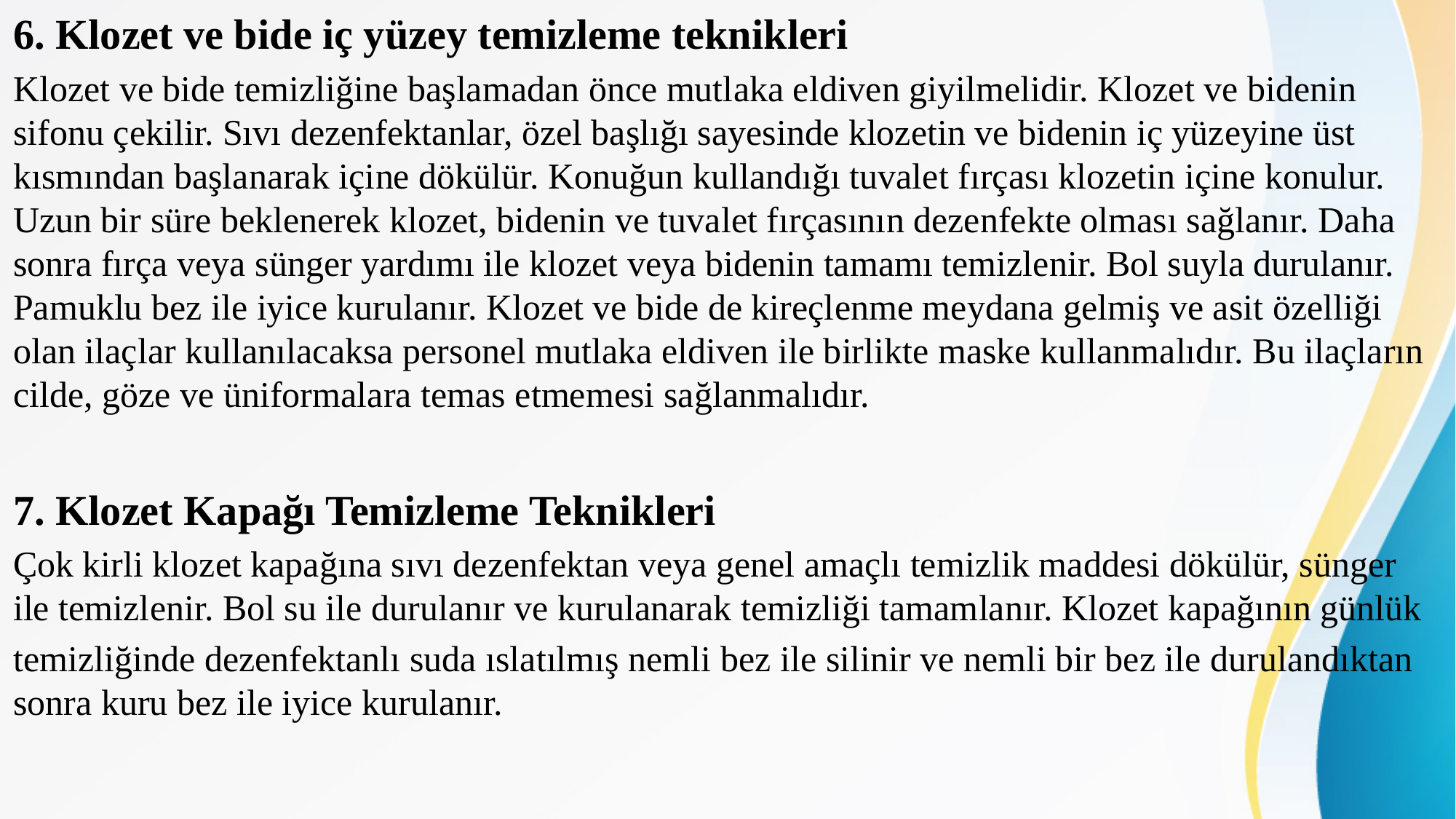

6. Klozet ve bide iç yüzey temizleme teknikleri
Klozet ve bide temizliğine başlamadan önce mutlaka eldiven giyilmelidir. Klozet ve bidenin sifonu çekilir. Sıvı dezenfektanlar, özel başlığı sayesinde klozetin ve bidenin iç yüzeyine üst kısmından başlanarak içine dökülür. Konuğun kullandığı tuvalet fırçası klozetin içine konulur. Uzun bir süre beklenerek klozet, bidenin ve tuvalet fırçasının dezenfekte olması sağlanır. Daha sonra fırça veya sünger yardımı ile klozet veya bidenin tamamı temizlenir. Bol suyla durulanır. Pamuklu bez ile iyice kurulanır. Klozet ve bide de kireçlenme meydana gelmiş ve asit özelliği olan ilaçlar kullanılacaksa personel mutlaka eldiven ile birlikte maske kullanmalıdır. Bu ilaçların cilde, göze ve üniformalara temas etmemesi sağlanmalıdır.

7. Klozet Kapağı Temizleme Teknikleri
Çok kirli klozet kapağına sıvı dezenfektan veya genel amaçlı temizlik maddesi dökülür, sünger ile temizlenir. Bol su ile durulanır ve kurulanarak temizliği tamamlanır. Klozet kapağının günlük
temizliğinde dezenfektanlı suda ıslatılmış nemli bez ile silinir ve nemli bir bez ile durulandıktan sonra kuru bez ile iyice kurulanır.